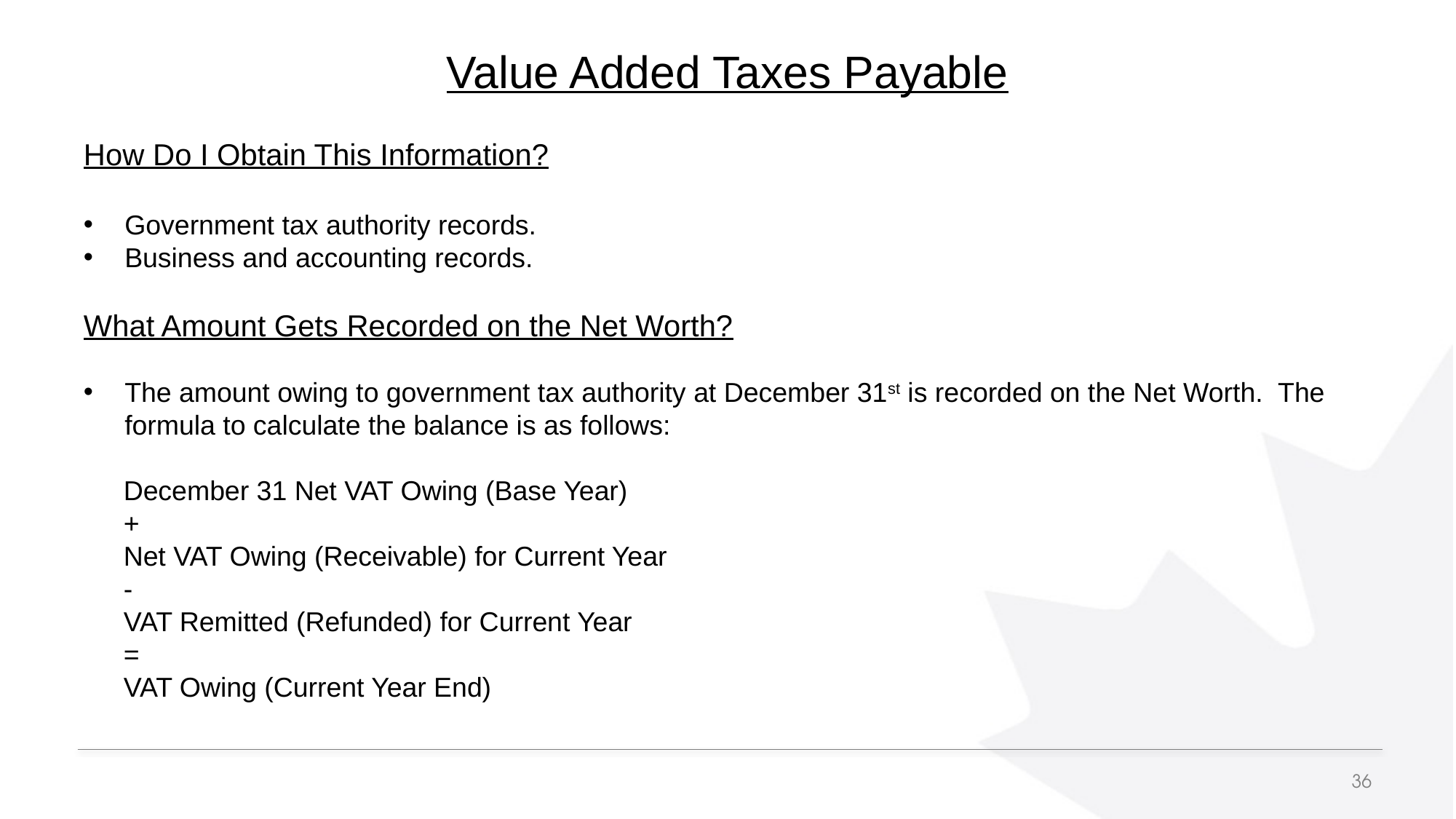

# Value Added Taxes Payable
How Do I Obtain This Information?

Government tax authority records.
Business and accounting records.

What Amount Gets Recorded on the Net Worth?

The amount owing to government tax authority at December 31st is recorded on the Net Worth.  The formula to calculate the balance is as follows:

December 31 Net VAT Owing (Base Year)
+
Net VAT Owing (Receivable) for Current Year
-
VAT Remitted (Refunded) for Current Year
=
VAT Owing (Current Year End)

36